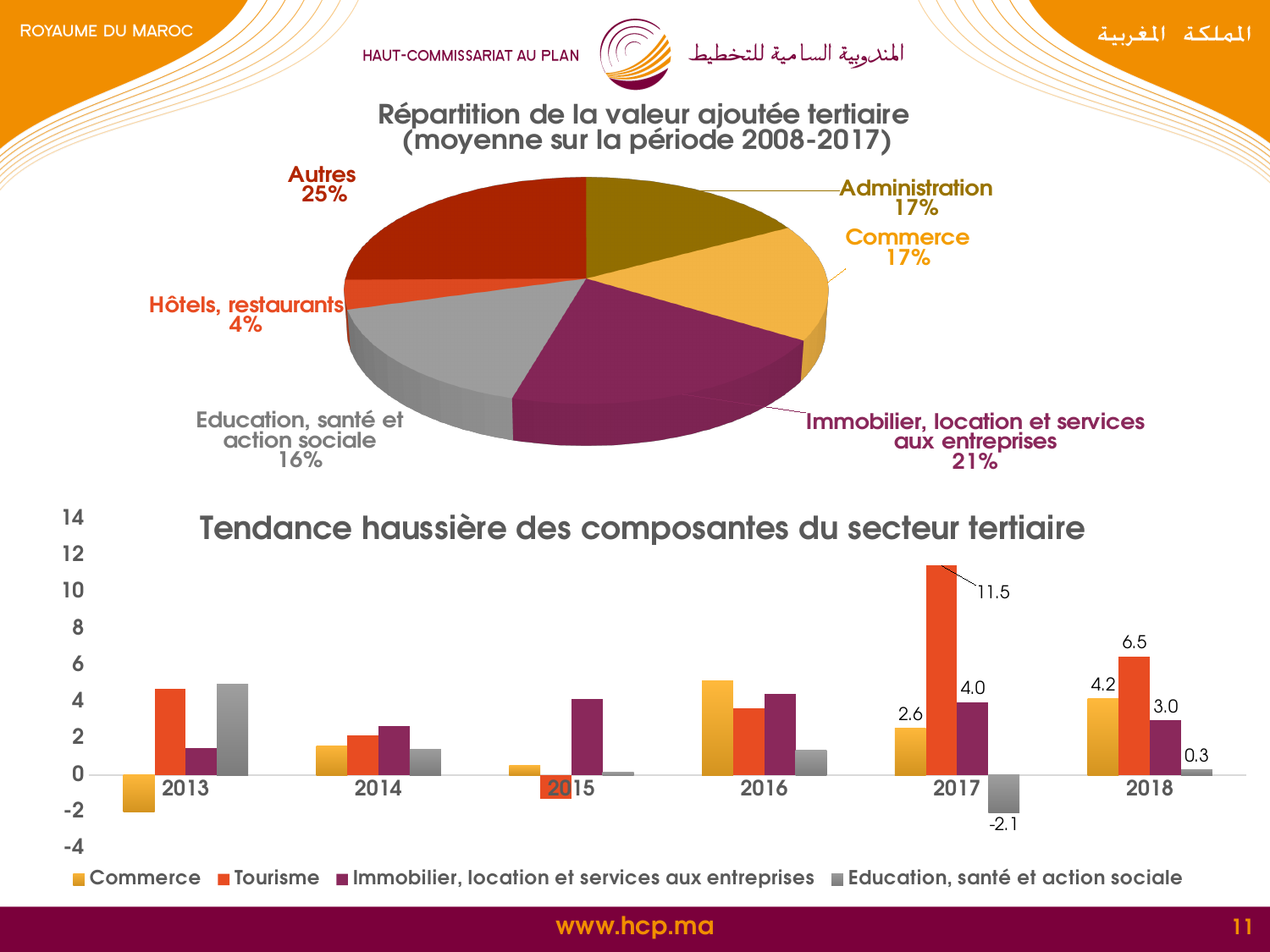

[unsupported chart]

### Chart: Tendance haussière des composantes du secteur tertiaire

| Category | Commerce | Tourisme | Immobilier, location et services aux entreprises | Education, santé et action sociale |
|---|---|---|---|---|
| 2013 | -2.0250735742159662 | 4.703699661682853 | 1.46 | 4.99 |
| 2014 | 1.6127756092414955 | 2.164436334144355 | 2.69 | 1.42 |
| 2015 | 0.5080550047306075 | -1.3048861796361575 | 4.17 | 0.14 |
| 2016 | 5.180074836295608 | 3.6363636363636376 | 4.44 | 1.3800000000000001 |
| 2017 | 2.590077690096053 | 11.458935479567772 | 3.9899999999999998 | -2.05 |
| 2018 | 4.2 | 6.5 | 3.0 | 0.30000000000000027 |
11